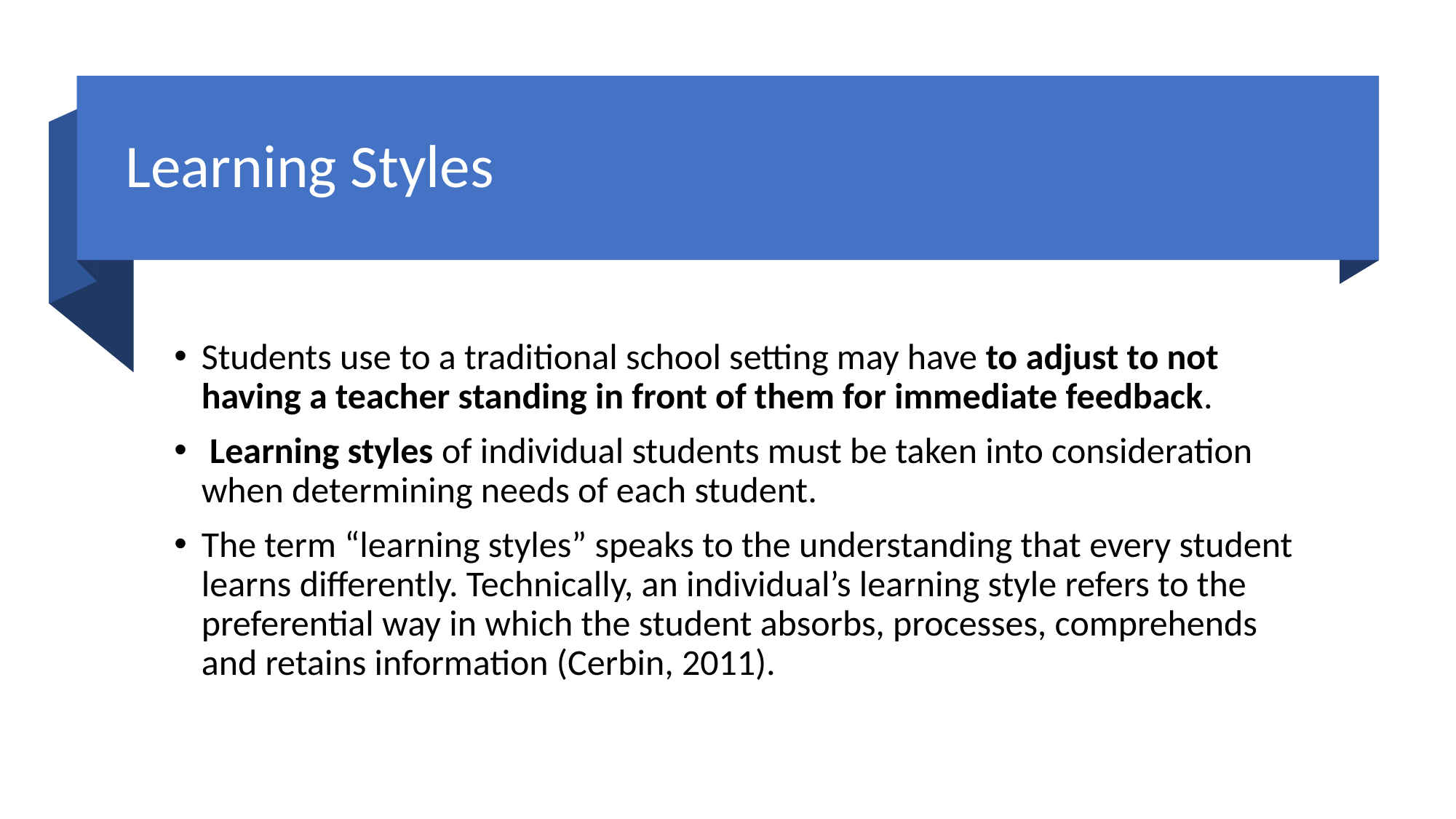

# Learning Styles

Students use to a traditional school setting may have to adjust to not having a teacher standing in front of them for immediate feedback.
 Learning styles of individual students must be taken into consideration when determining needs of each student.
The term “learning styles” speaks to the understanding that every student learns differently. Technically, an individual’s learning style refers to the preferential way in which the student absorbs, processes, comprehends and retains information (Cerbin, 2011).